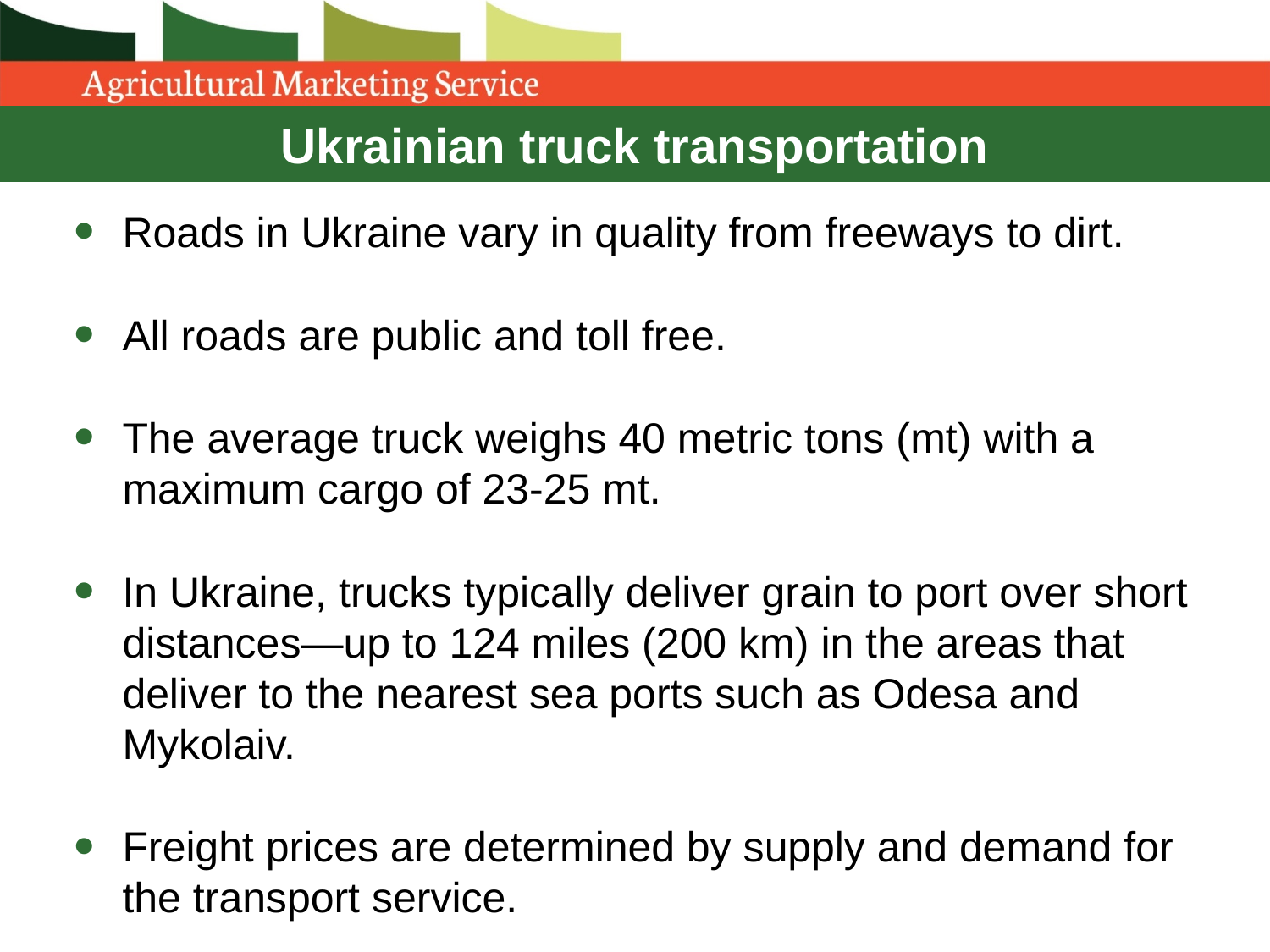

# Ukrainian truck transportation
Roads in Ukraine vary in quality from freeways to dirt.
All roads are public and toll free.
The average truck weighs 40 metric tons (mt) with a maximum cargo of 23-25 mt.
In Ukraine, trucks typically deliver grain to port over short distances—up to 124 miles (200 km) in the areas that deliver to the nearest sea ports such as Odesa and Mykolaiv.
Freight prices are determined by supply and demand for the transport service.